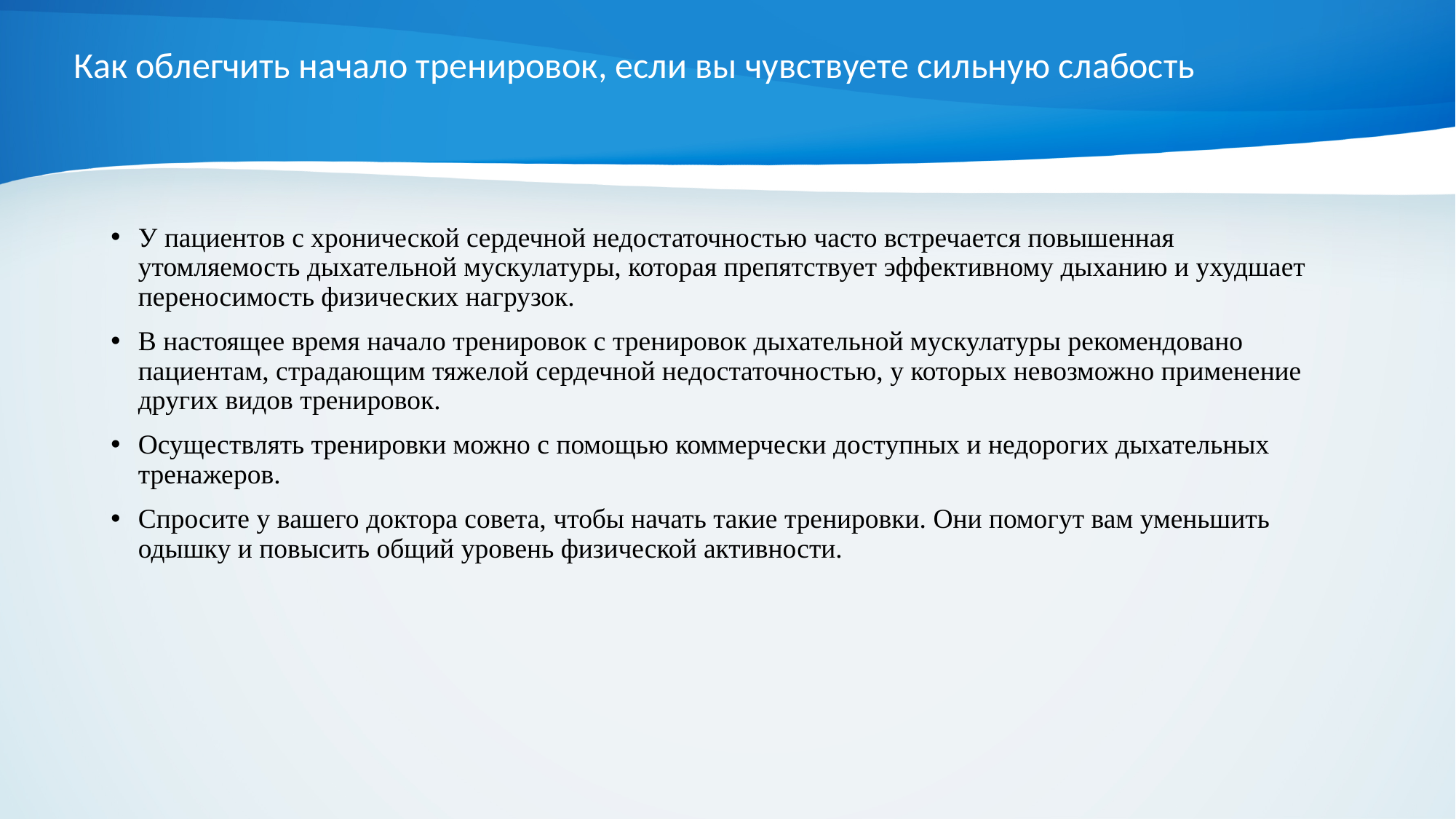

# Как облегчить начало тренировок, если вы чувствуете сильную слабость
У пациентов с хронической сердечной недостаточностью часто встречается повышенная утомляемость дыхательной мускулатуры, которая препятствует эффективному дыханию и ухудшает переносимость физических нагрузок.
В настоящее время начало тренировок с тренировок дыхательной мускулатуры рекомендовано пациентам, страдающим тяжелой сердечной недостаточностью, у которых невозможно применение других видов тренировок.
Осуществлять тренировки можно с помощью коммерчески доступных и недорогих дыхательных тренажеров.
Спросите у вашего доктора совета, чтобы начать такие тренировки. Они помогут вам уменьшить одышку и повысить общий уровень физической активности.